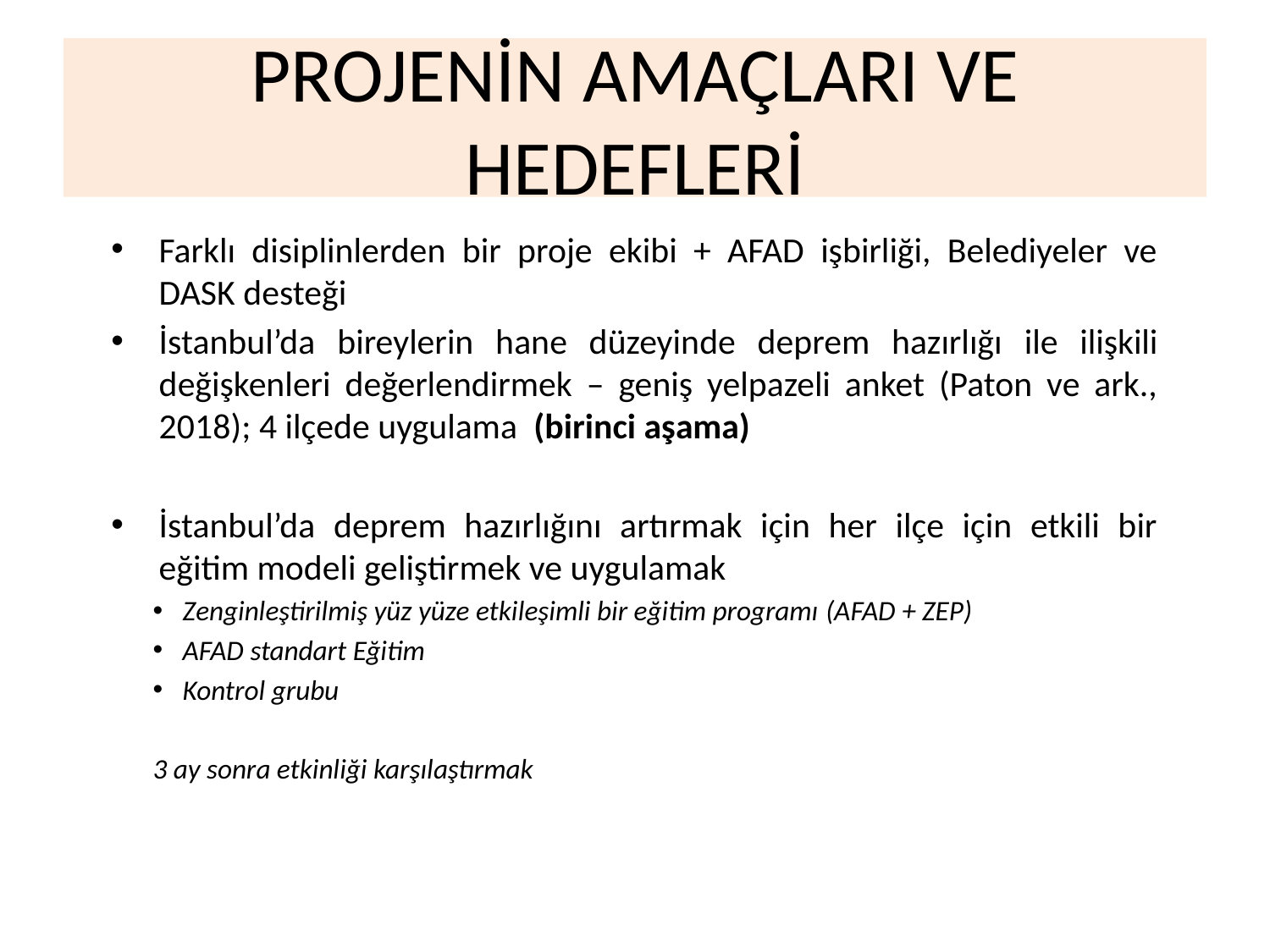

# PROJENİN AMAÇLARI VE HEDEFLERİ
Farklı disiplinlerden bir proje ekibi + AFAD işbirliği, Belediyeler ve DASK desteği
İstanbul’da bireylerin hane düzeyinde deprem hazırlığı ile ilişkili değişkenleri değerlendirmek – geniş yelpazeli anket (Paton ve ark., 2018); 4 ilçede uygulama  (birinci aşama)

İstanbul’da deprem hazırlığını artırmak için her ilçe için etkili bir eğitim modeli geliştirmek ve uygulamak
Zenginleştirilmiş yüz yüze etkileşimli bir eğitim programı (AFAD + ZEP)
AFAD standart Eğitim
Kontrol grubu

3 ay sonra etkinliği karşılaştırmak